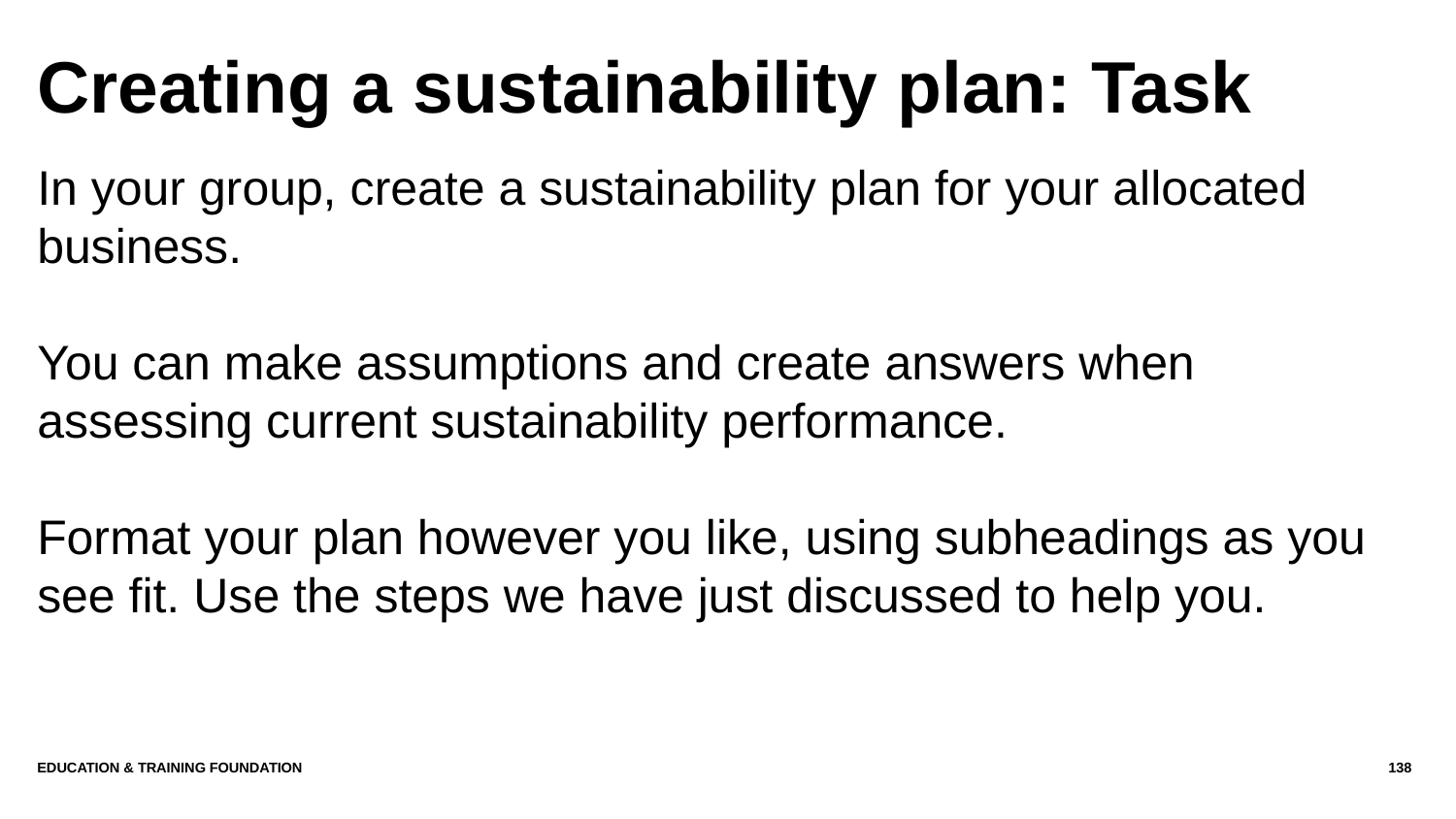

# Creating a sustainability plan: Task
In your group, create a sustainability plan for your allocated business.

You can make assumptions and create answers when assessing current sustainability performance.

Format your plan however you like, using subheadings as you see fit. Use the steps we have just discussed to help you.
Education & Training Foundation
138